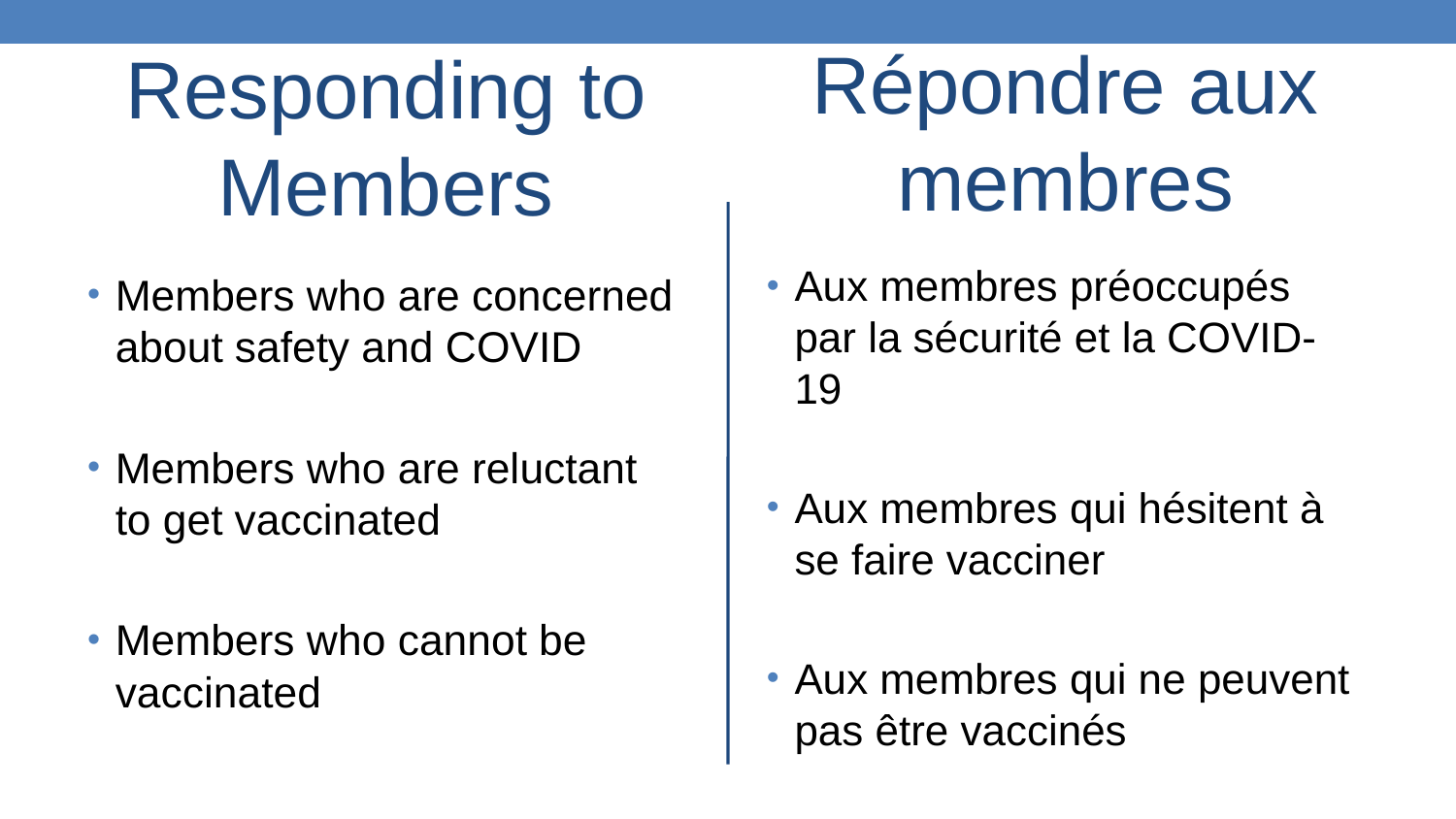

Répondre aux membres
Responding to Members

Members who are concerned about safety and COVID

Members who are reluctant to get vaccinated

Members who cannot be vaccinated

Aux membres préoccupés par la sécurité et la COVID-19

Aux membres qui hésitent à se faire vacciner

Aux membres qui ne peuvent pas être vaccinés